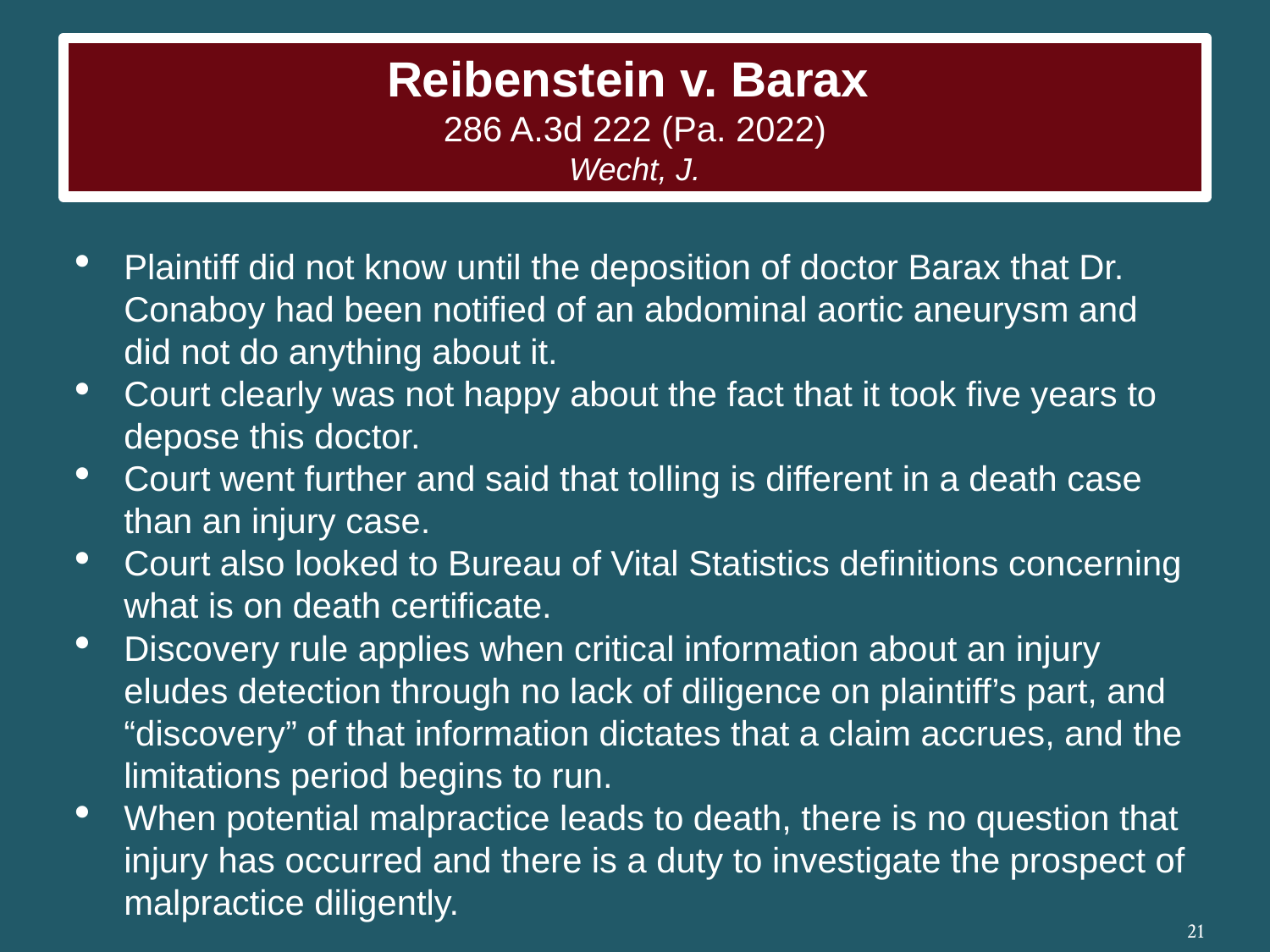

# Reibenstein v. Barax 286 A.3d 222 (Pa. 2022) Wecht, J.
Plaintiff did not know until the deposition of doctor Barax that Dr. Conaboy had been notified of an abdominal aortic aneurysm and did not do anything about it.
Court clearly was not happy about the fact that it took five years to depose this doctor.
Court went further and said that tolling is different in a death case than an injury case.
Court also looked to Bureau of Vital Statistics definitions concerning what is on death certificate.
Discovery rule applies when critical information about an injury eludes detection through no lack of diligence on plaintiff’s part, and “discovery” of that information dictates that a claim accrues, and the limitations period begins to run.
When potential malpractice leads to death, there is no question that injury has occurred and there is a duty to investigate the prospect of malpractice diligently.

21